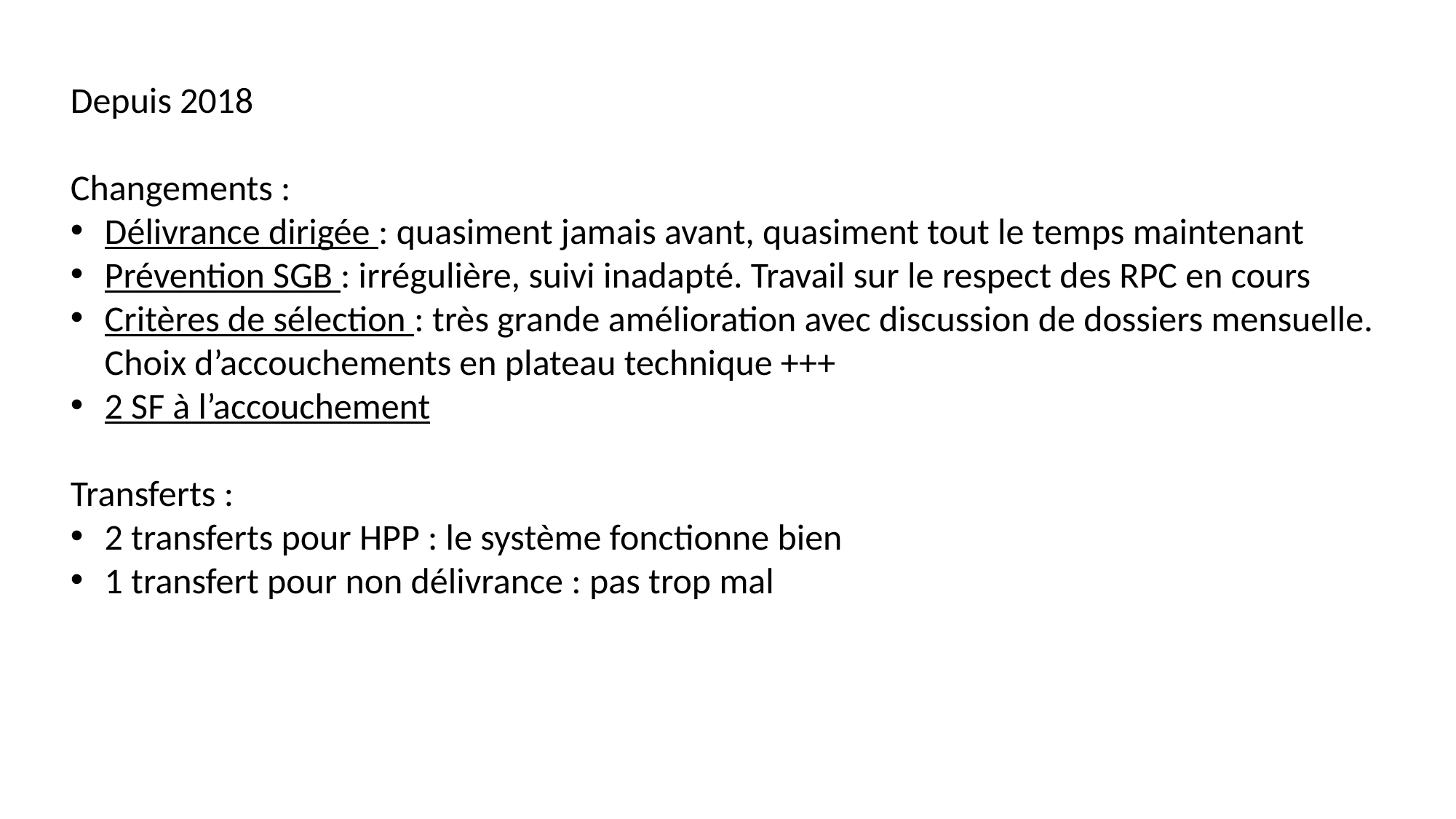

Depuis 2018

Changements :
Délivrance dirigée : quasiment jamais avant, quasiment tout le temps maintenant
Prévention SGB : irrégulière, suivi inadapté. Travail sur le respect des RPC en cours
Critères de sélection : très grande amélioration avec discussion de dossiers mensuelle. Choix d’accouchements en plateau technique +++
2 SF à l’accouchement

Transferts :
2 transferts pour HPP : le système fonctionne bien
1 transfert pour non délivrance : pas trop mal